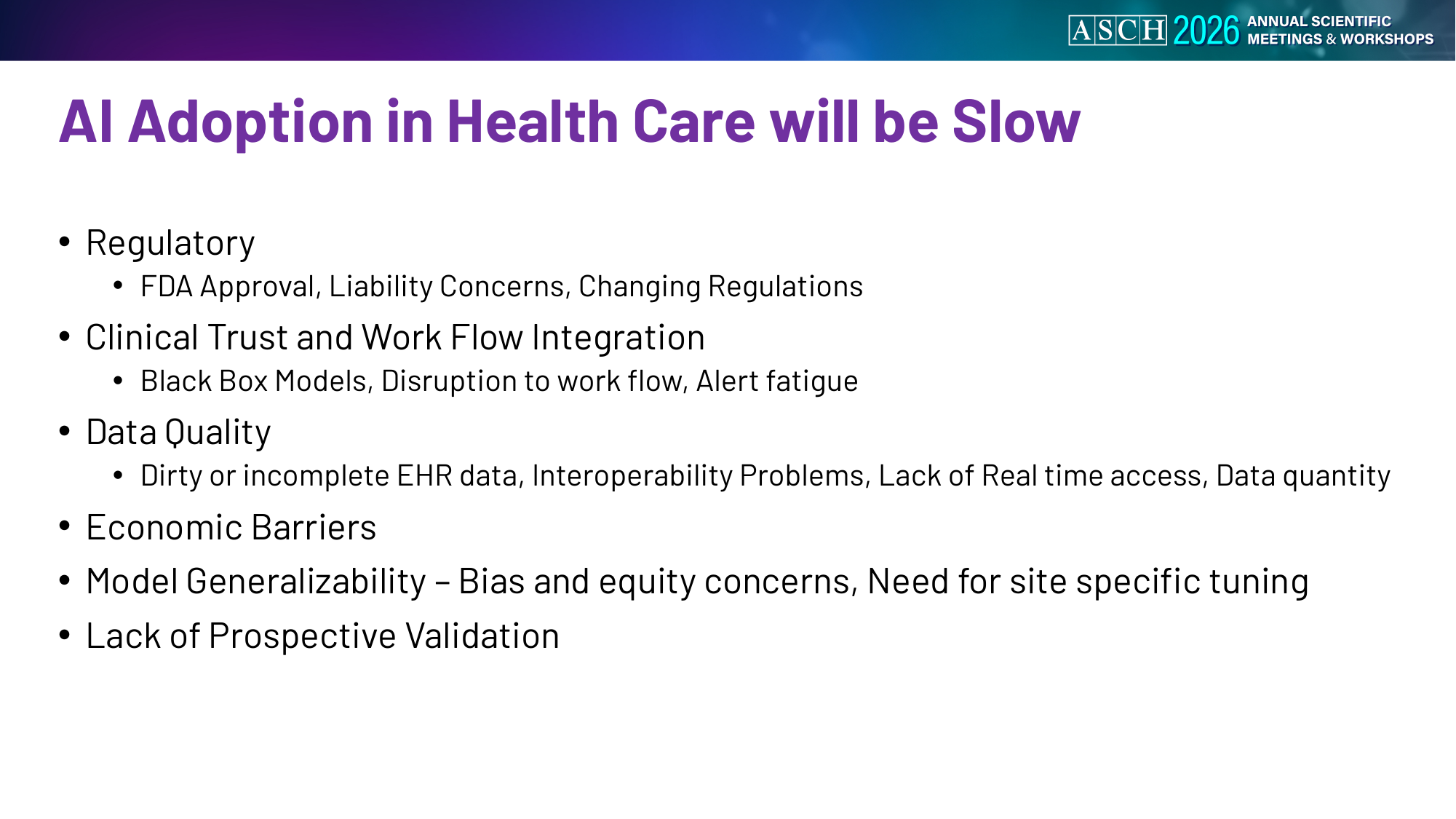

# AI Adoption in Health Care will be Slow
Regulatory
FDA Approval, Liability Concerns, Changing Regulations
Clinical Trust and Work Flow Integration
Black Box Models, Disruption to work flow, Alert fatigue
Data Quality
Dirty or incomplete EHR data, Interoperability Problems, Lack of Real time access, Data quantity
Economic Barriers
Model Generalizability – Bias and equity concerns, Need for site specific tuning
Lack of Prospective Validation